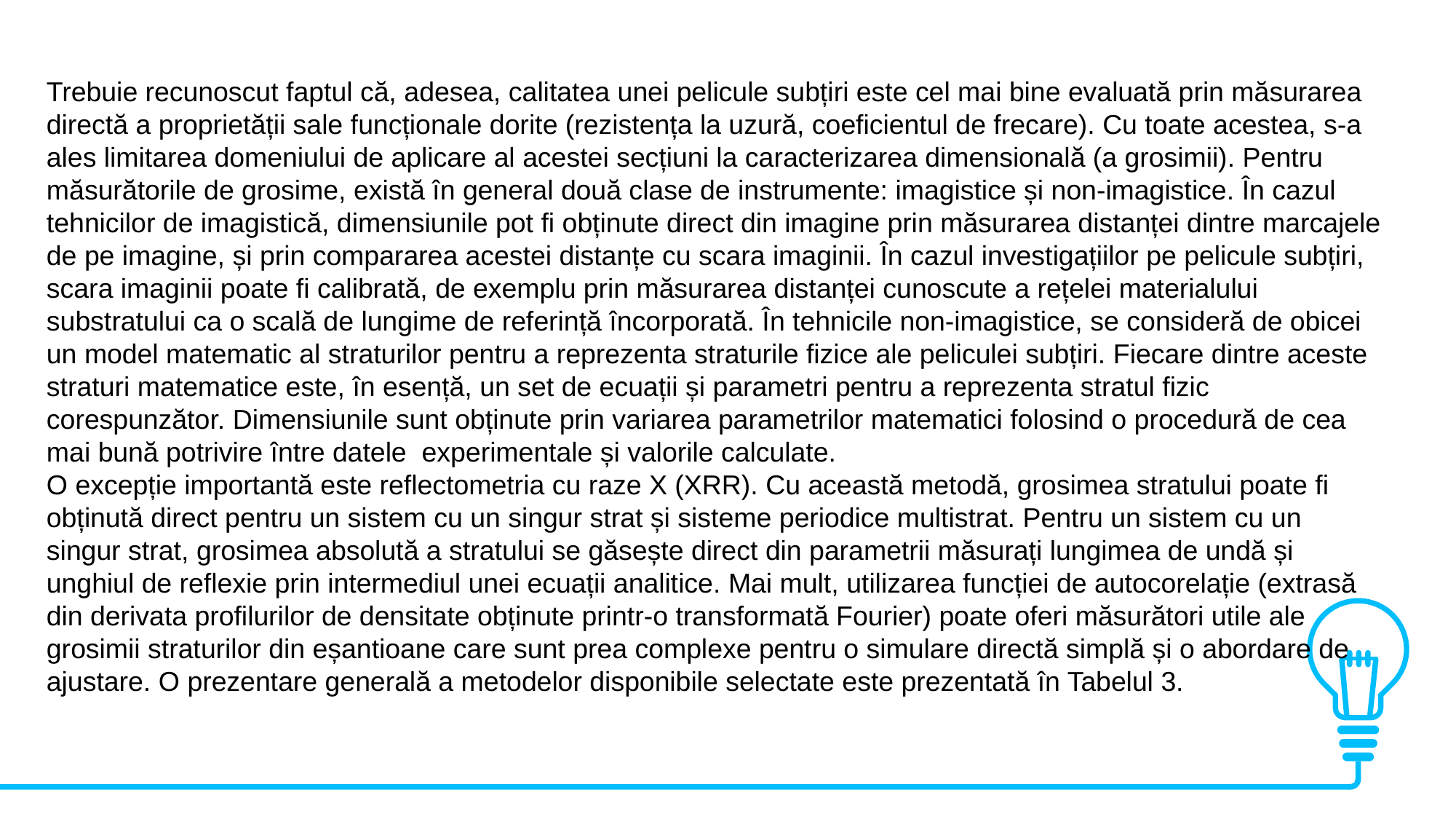

Trebuie recunoscut faptul că, adesea, calitatea unei pelicule subțiri este cel mai bine evaluată prin măsurarea directă a proprietății sale funcționale dorite (rezistența la uzură, coeficientul de frecare). Cu toate acestea, s-a ales limitarea domeniului de aplicare al acestei secțiuni la caracterizarea dimensională (a grosimii). Pentru măsurătorile de grosime, există în general două clase de instrumente: imagistice și non-imagistice. În cazul tehnicilor de imagistică, dimensiunile pot fi obținute direct din imagine prin măsurarea distanței dintre marcajele de pe imagine, și prin compararea acestei distanțe cu scara imaginii. În cazul investigațiilor pe pelicule subțiri, scara imaginii poate fi calibrată, de exemplu prin măsurarea distanței cunoscute a rețelei materialului substratului ca o scală de lungime de referință încorporată. În tehnicile non-imagistice, se consideră de obicei un model matematic al straturilor pentru a reprezenta straturile fizice ale peliculei subțiri. Fiecare dintre aceste straturi matematice este, în esență, un set de ecuații și parametri pentru a reprezenta stratul fizic corespunzător. Dimensiunile sunt obținute prin variarea parametrilor matematici folosind o procedură de cea mai bună potrivire între datele  experimentale și valorile calculate.
O excepție importantă este reflectometria cu raze X (XRR). Cu această metodă, grosimea stratului poate fi obținută direct pentru un sistem cu un singur strat și sisteme periodice multistrat. Pentru un sistem cu un singur strat, grosimea absolută a stratului se găsește direct din parametrii măsurați lungimea de undă și unghiul de reflexie prin intermediul unei ecuații analitice. Mai mult, utilizarea funcției de autocorelație (extrasă din derivata profilurilor de densitate obținute printr-o transformată Fourier) poate oferi măsurători utile ale grosimii straturilor din eșantioane care sunt prea complexe pentru o simulare directă simplă și o abordare de ajustare. O prezentare generală a metodelor disponibile selectate este prezentată în Tabelul 3.